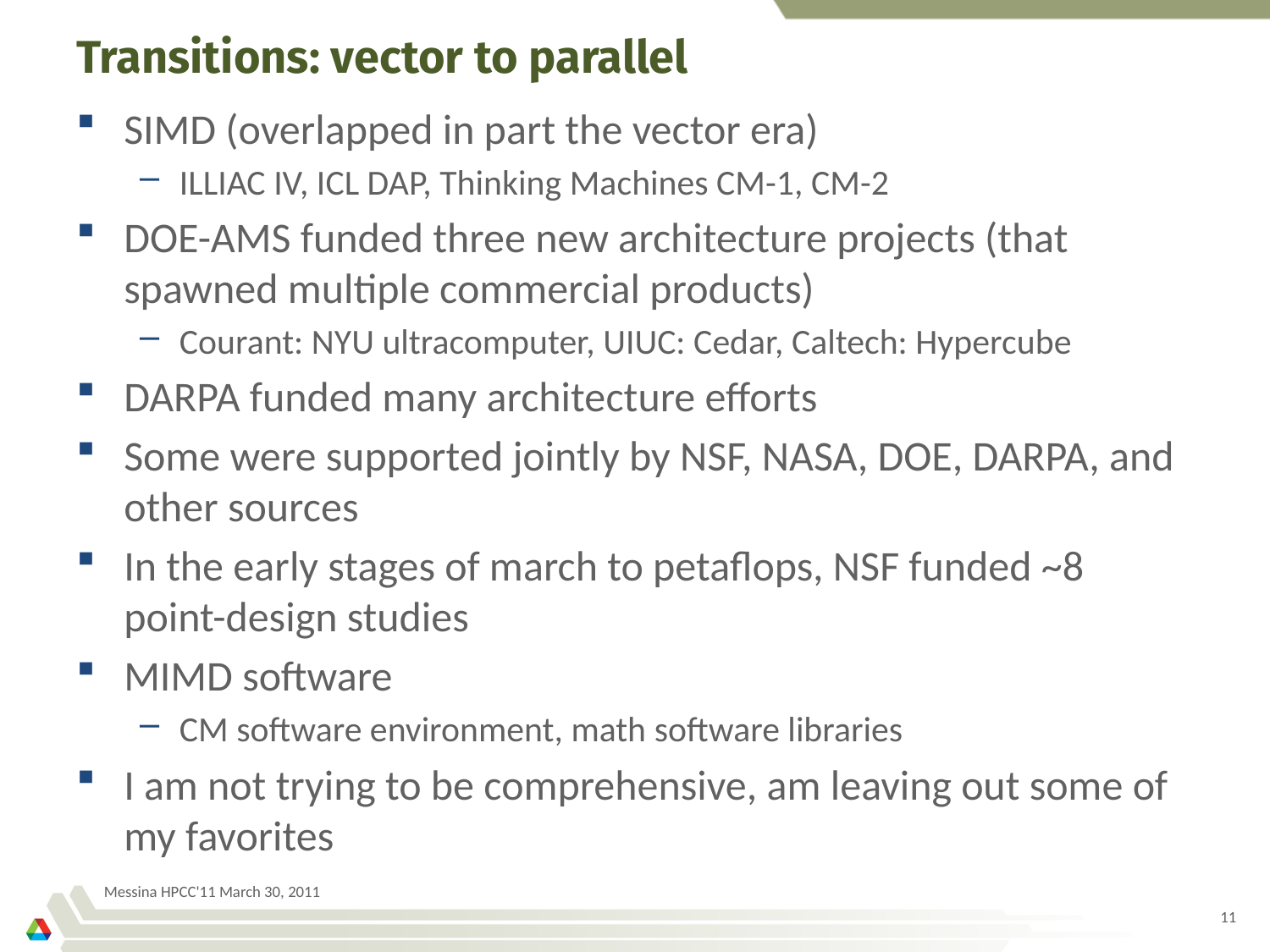

# Transitions: vector to parallel
SIMD (overlapped in part the vector era)
ILLIAC IV, ICL DAP, Thinking Machines CM-1, CM-2
DOE-AMS funded three new architecture projects (that spawned multiple commercial products)
Courant: NYU ultracomputer, UIUC: Cedar, Caltech: Hypercube
DARPA funded many architecture efforts
Some were supported jointly by NSF, NASA, DOE, DARPA, and other sources
In the early stages of march to petaflops, NSF funded ~8 point-design studies
MIMD software
CM software environment, math software libraries
I am not trying to be comprehensive, am leaving out some of my favorites
Messina HPCC'11 March 30, 2011
11